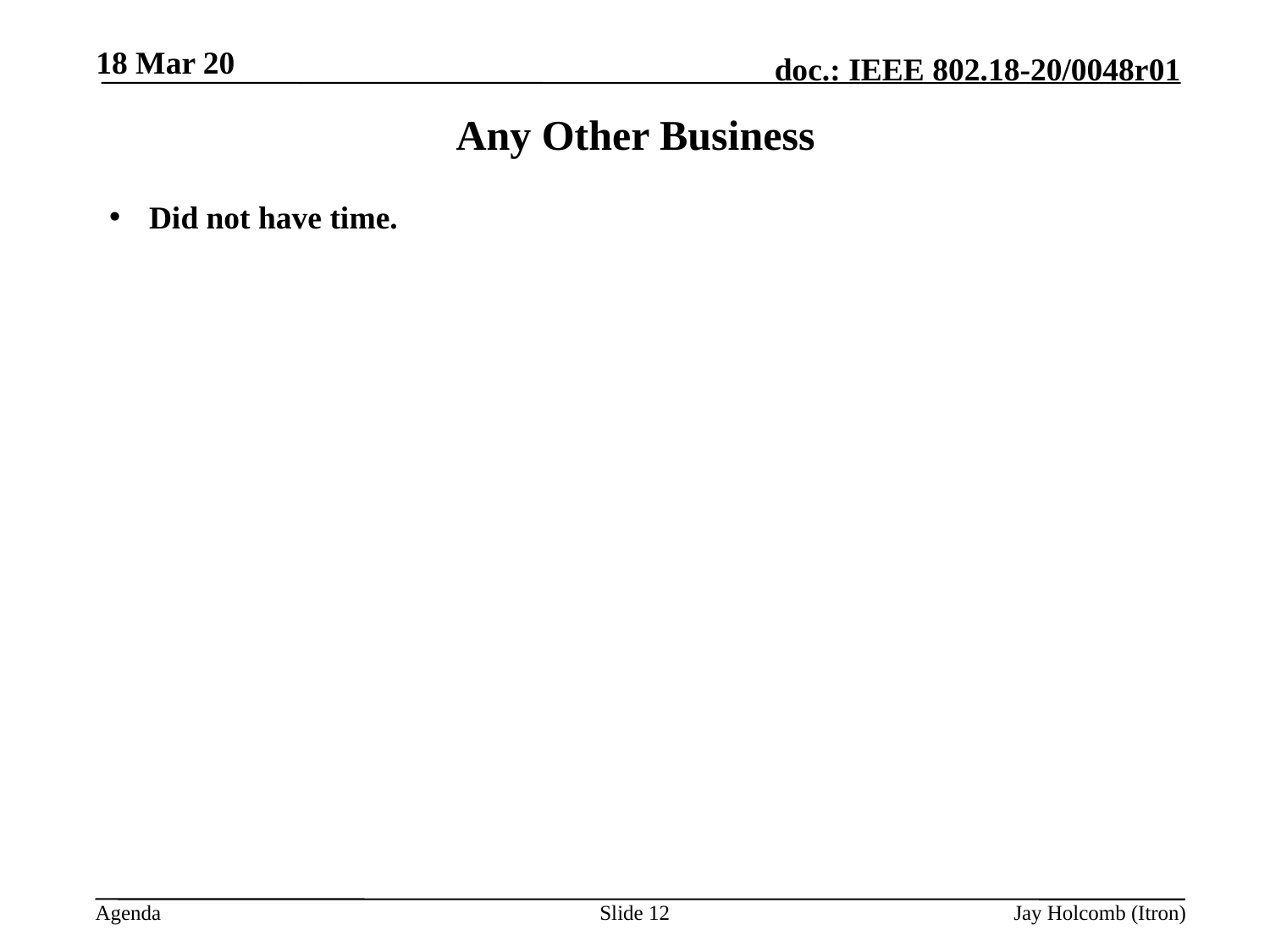

18 Mar 20
# Any Other Business

Did not have time.

Slide 12
Jay Holcomb (Itron)